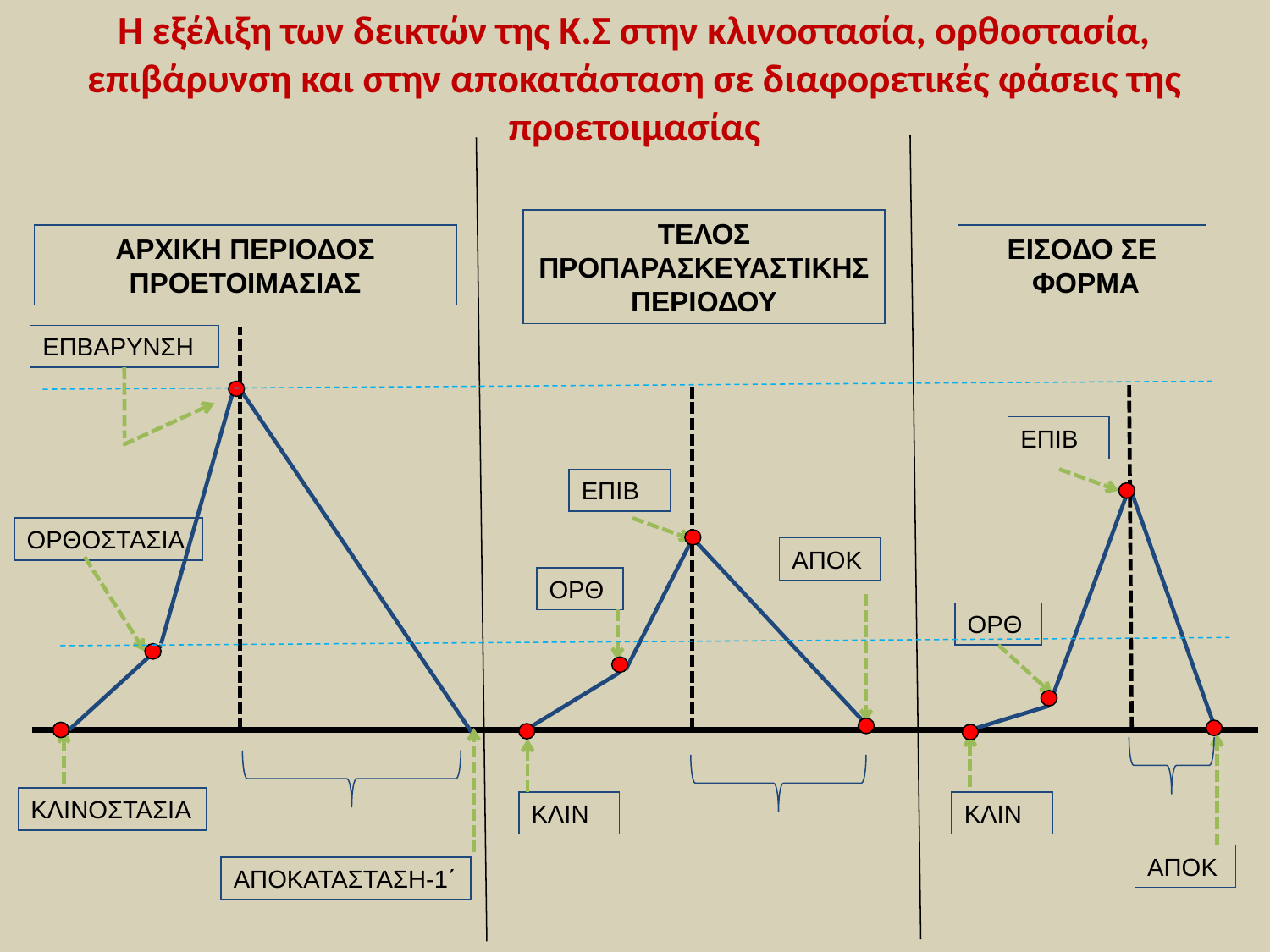

# Η εξέλιξη των δεικτών της Κ.Σ στην κλινοστασία, ορθοστασία, επιβάρυνση και στην αποκατάσταση σε διαφορετικές φάσεις της προετοιμασίας
ΤΕΛΟΣ ΠΡΟΠΑΡΑΣΚΕΥΑΣΤΙΚΗΣ
ΠΕΡΙΟΔΟΥ
ΑΡΧΙΚΗ ΠΕΡΙΟΔΟΣ ΠΡΟΕΤΟΙΜΑΣΙΑΣ
ΕΙΣΟΔΟ ΣΕ
 ΦΟΡΜΑ
ΕΠΒΑΡΥΝΣΗ

ΕΠΙΒ
ΕΠΙΒ

ΟΡΘΟΣΤΑΣΙΑ

ΑΠΟΚ
ΟΡΘ
ΟΡΘ

ΚΛΙΝΟΣΤΑΣΙΑ
ΚΛΙΝ
ΚΛΙΝ
ΑΠΟΚ
ΑΠΟΚΑΤΑΣΤΑΣΗ-1΄